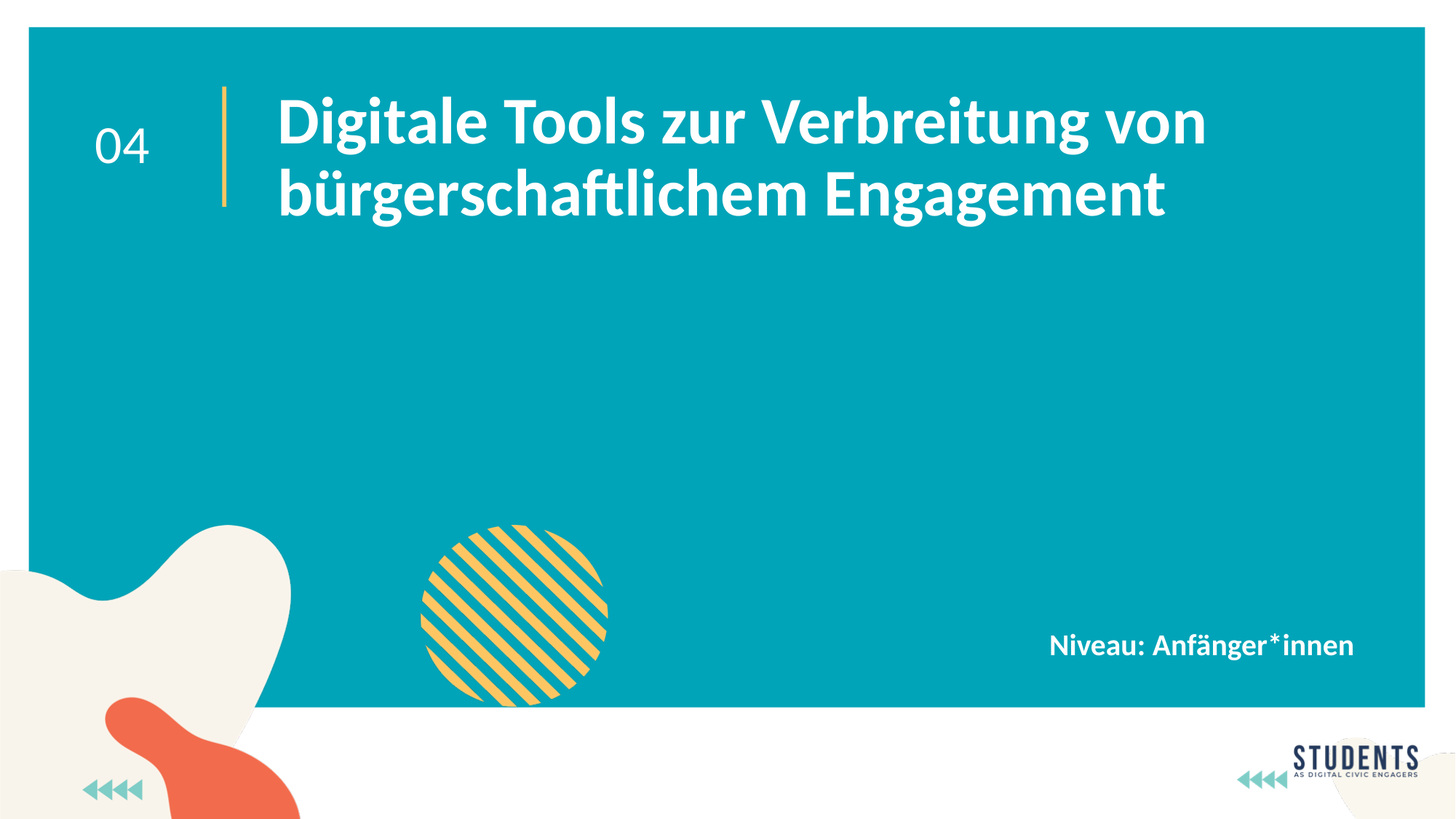

Digitale Tools zur Verbreitung von bürgerschaftlichem Engagement
04
Niveau: Anfänger*innen